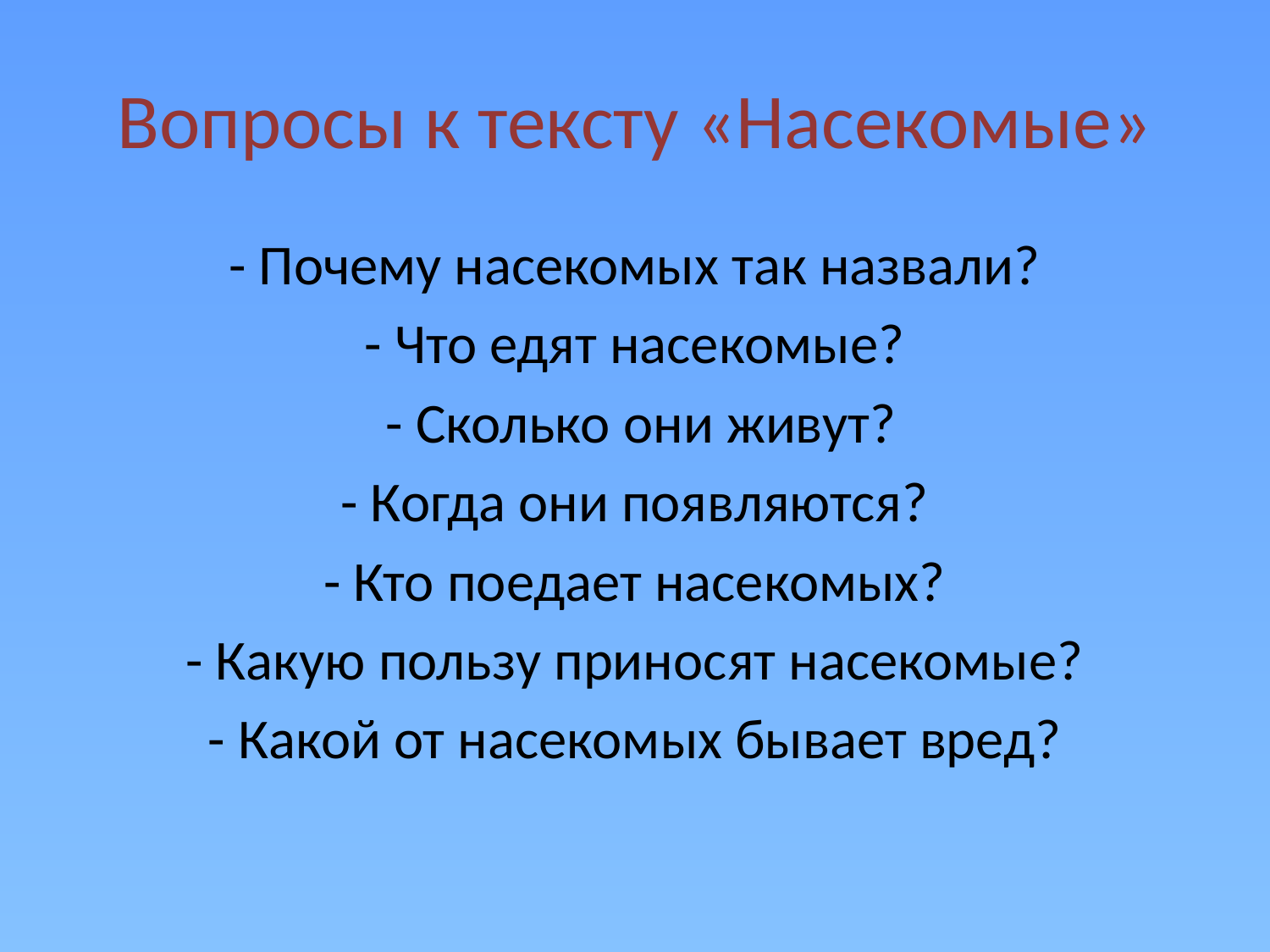

# Вопросы к тексту «Насекомые»
- Почему насекомых так назвали?
- Что едят насекомые?
 - Сколько они живут?
- Когда они появляются?
- Кто поедает насекомых?
- Какую пользу приносят насекомые?
- Какой от насекомых бывает вред?